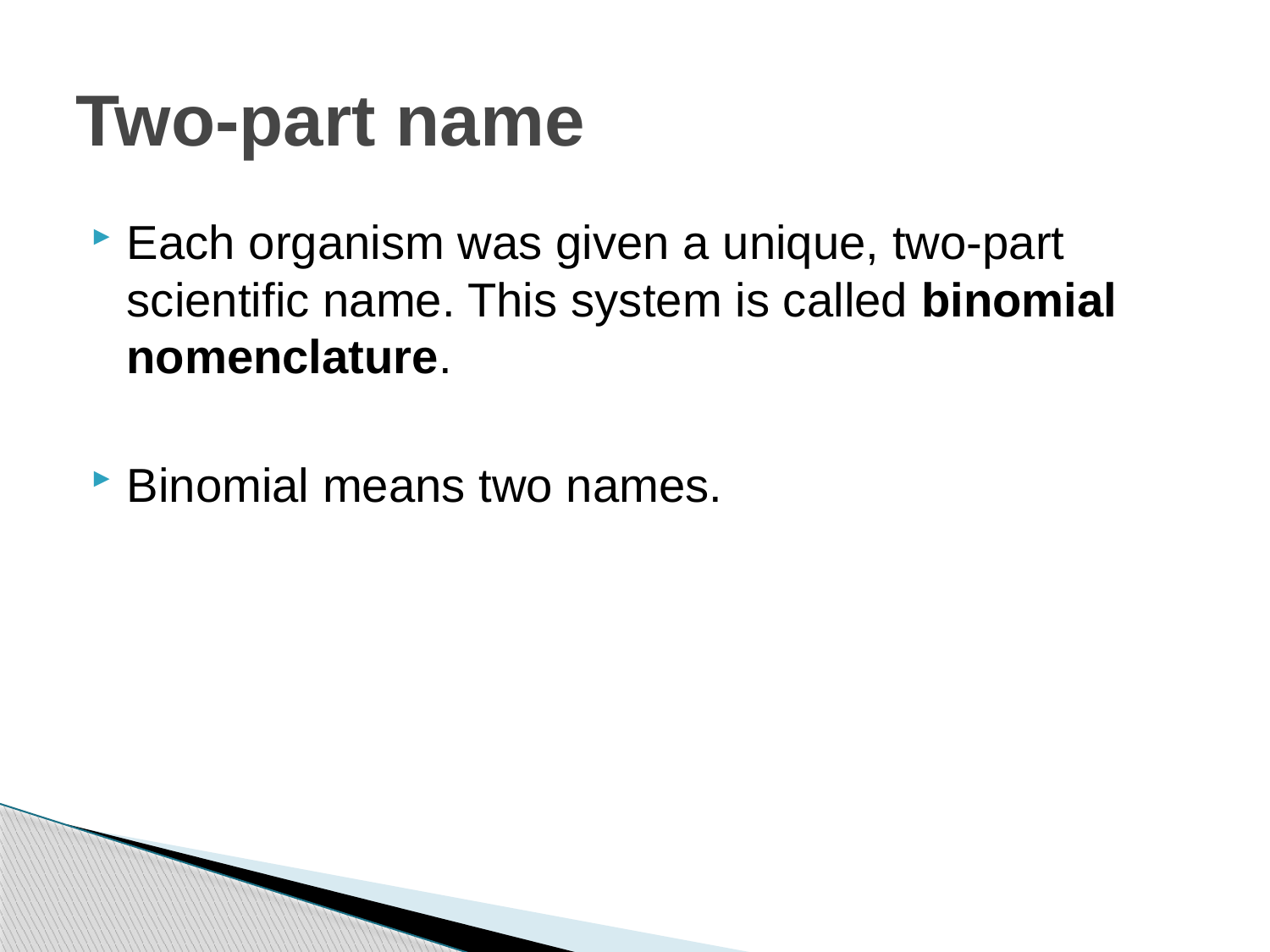

# Two-part name
Each organism was given a unique, two-part scientific name. This system is called binomial nomenclature.

Binomial means two names.